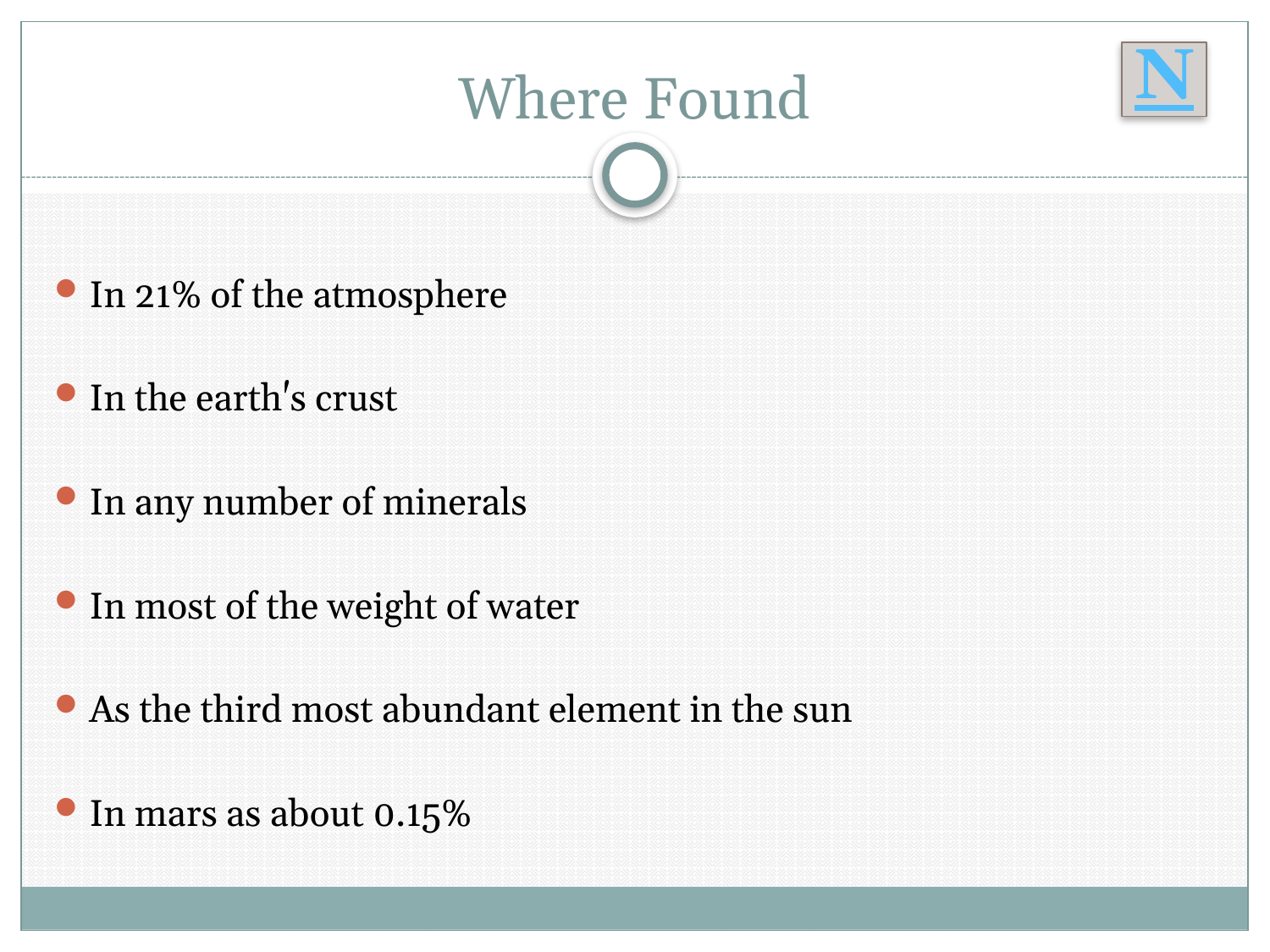

# Where Found

In 21% of the atmosphere

In the earth's crust

In any number of minerals

In most of the weight of water

As the third most abundant element in the sun

In mars as about 0.15%